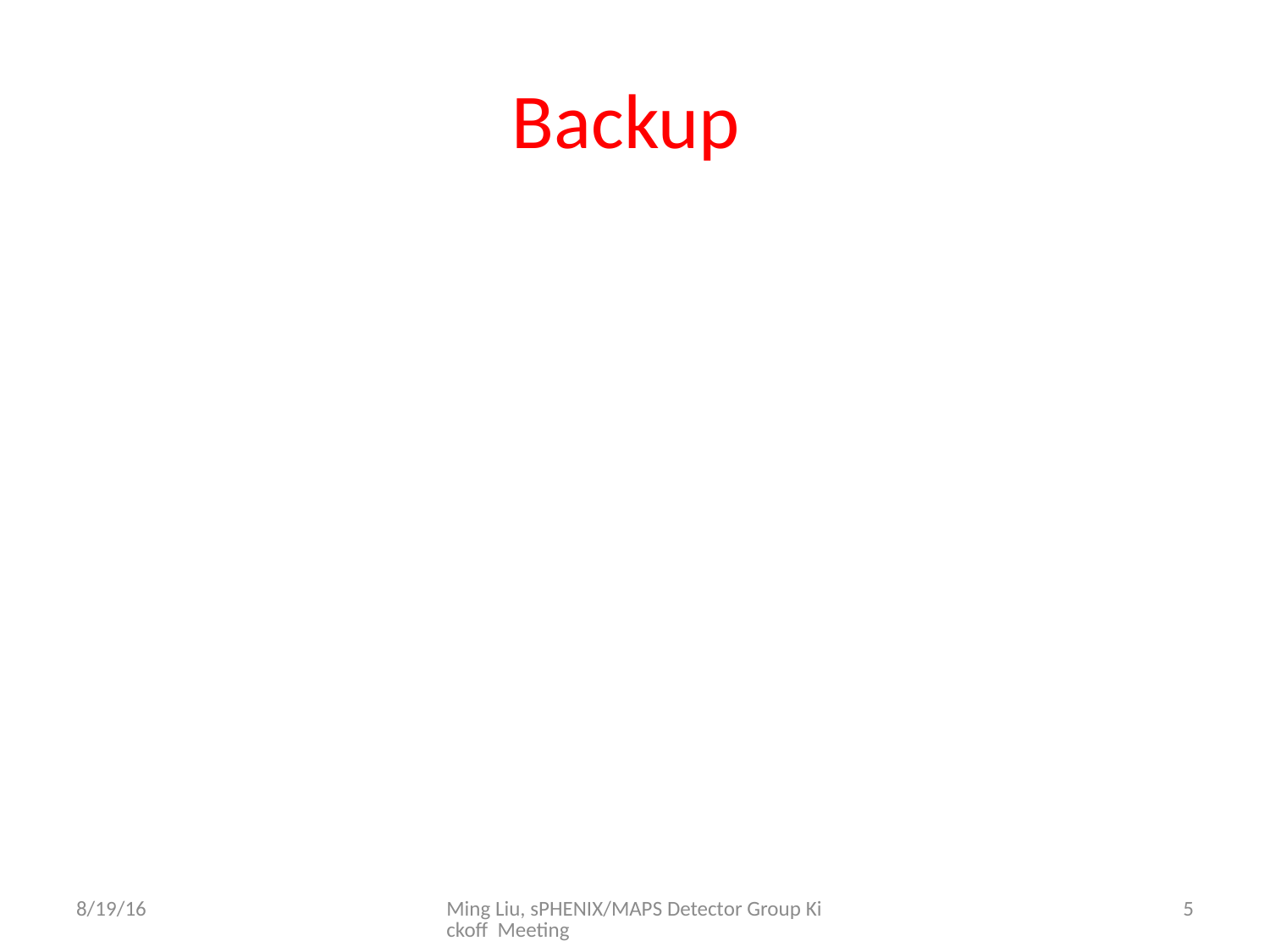

# Backup
8/19/16
Ming Liu, sPHENIX/MAPS Detector Group Kickoff  Meeting
5